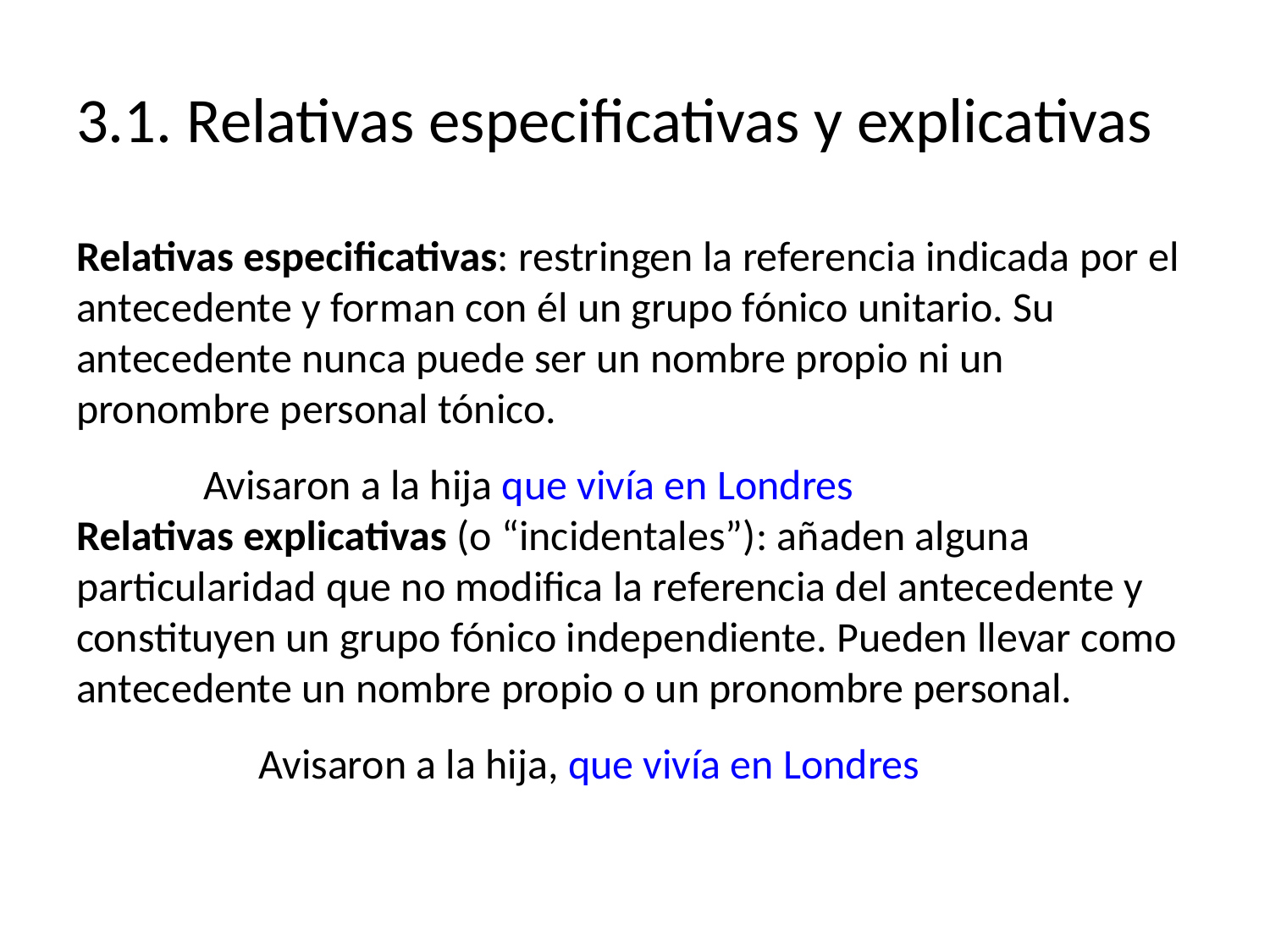

# 3.1. Relativas especificativas y explicativas
Relativas especificativas: restringen la referencia indicada por el antecedente y forman con él un grupo fónico unitario. Su antecedente nunca puede ser un nombre propio ni un pronombre personal tónico.
	Avisaron a la hija que vivía en Londres
Relativas explicativas (o “incidentales”): añaden alguna particularidad que no modifica la referencia del antecedente y constituyen un grupo fónico independiente. Pueden llevar como antecedente un nombre propio o un pronombre personal.
	Avisaron a la hija, que vivía en Londres